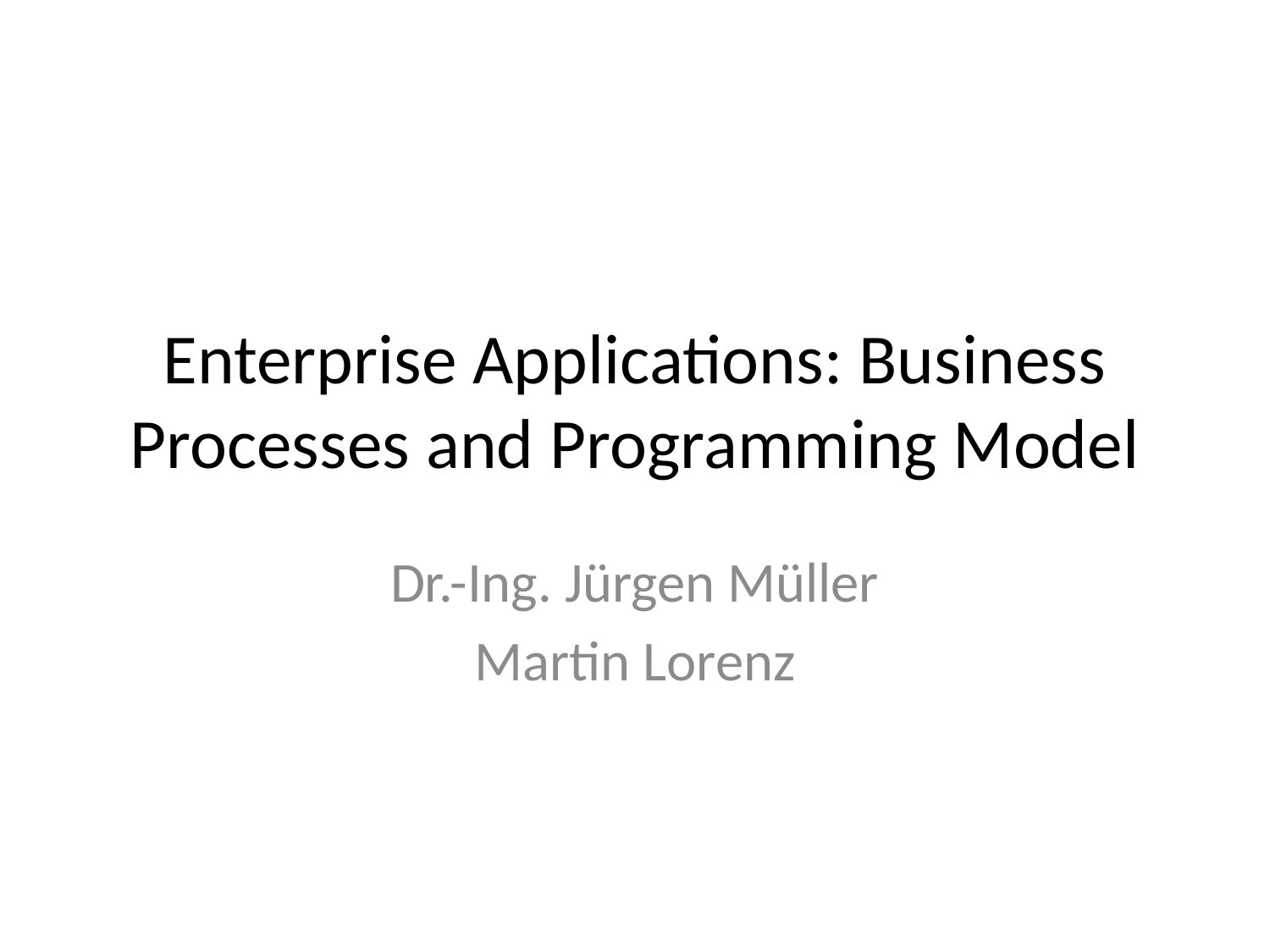

# Enterprise Applications: Business Processes and Programming Model
Dr.-Ing. Jürgen Müller
Martin Lorenz